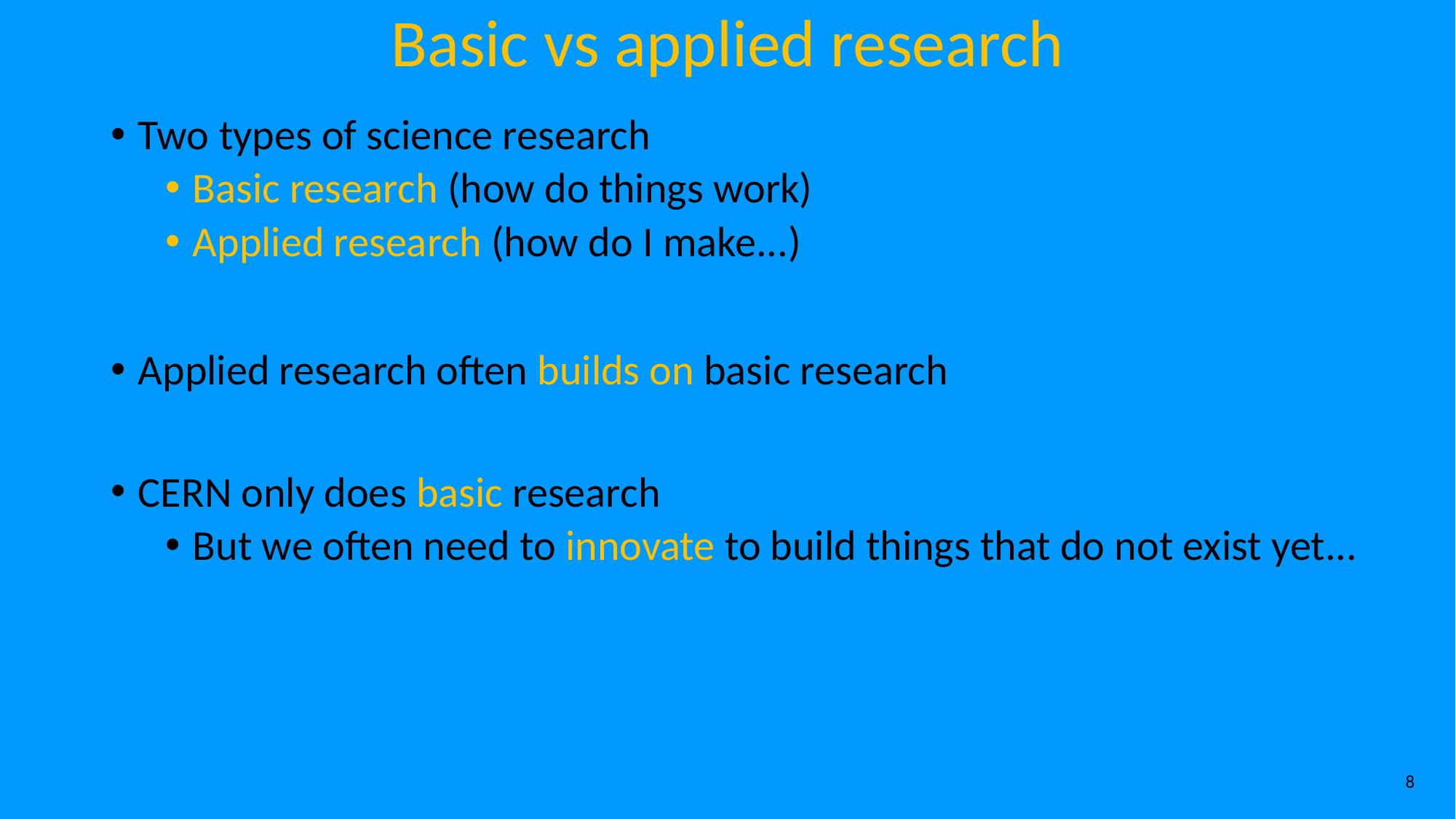

# Basic vs applied research
Two types of science research
Basic research (how do things work)
Applied research (how do I make...)

Applied research often builds on basic research

CERN only does basic research
But we often need to innovate to build things that do not exist yet...

8